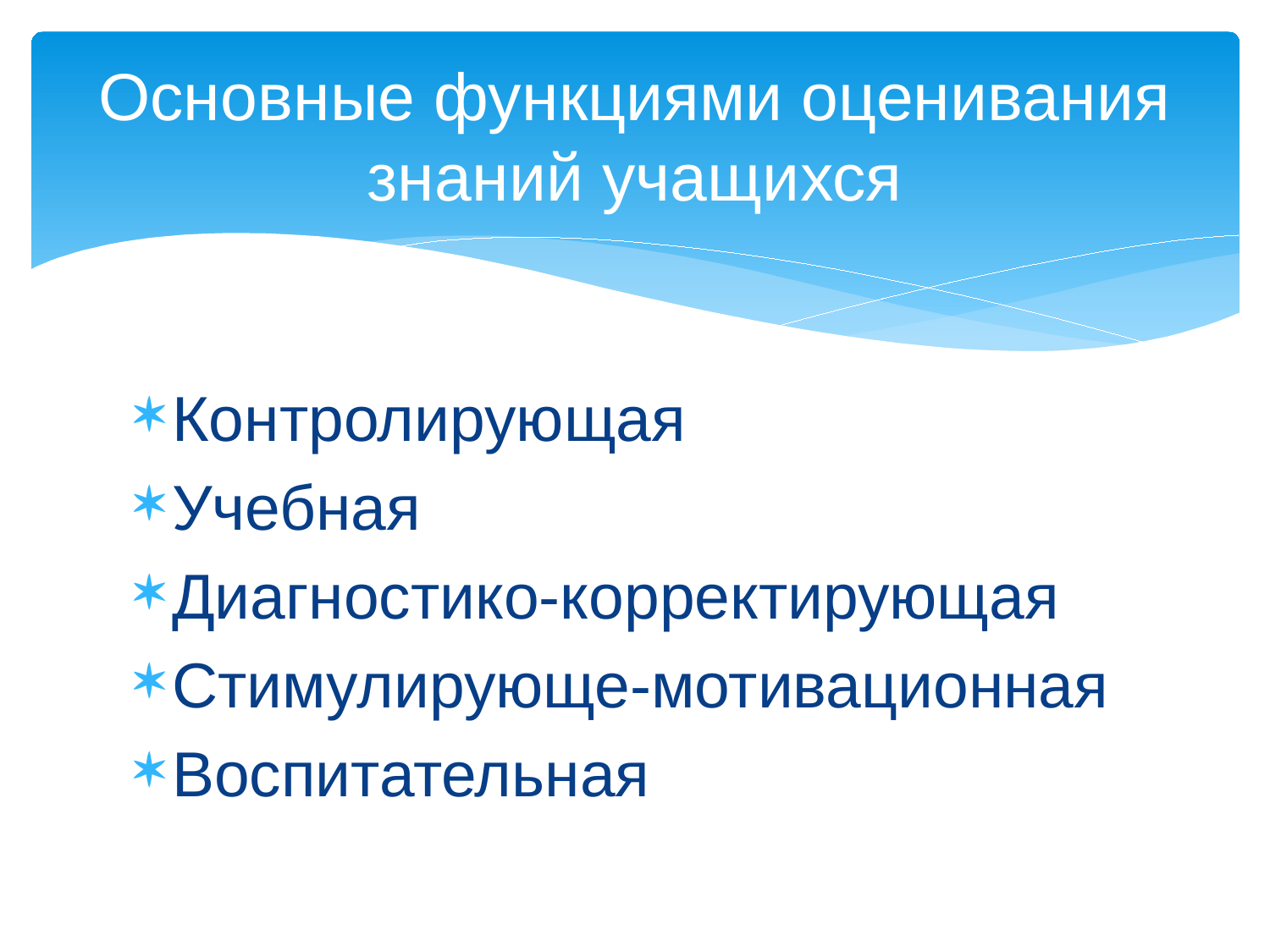

# Основные функциями оценивания знаний учащихся
Контролирующая
Учебная
Диагностико-корректирующая
Стимулирующе-мотивационная
Воспитательная